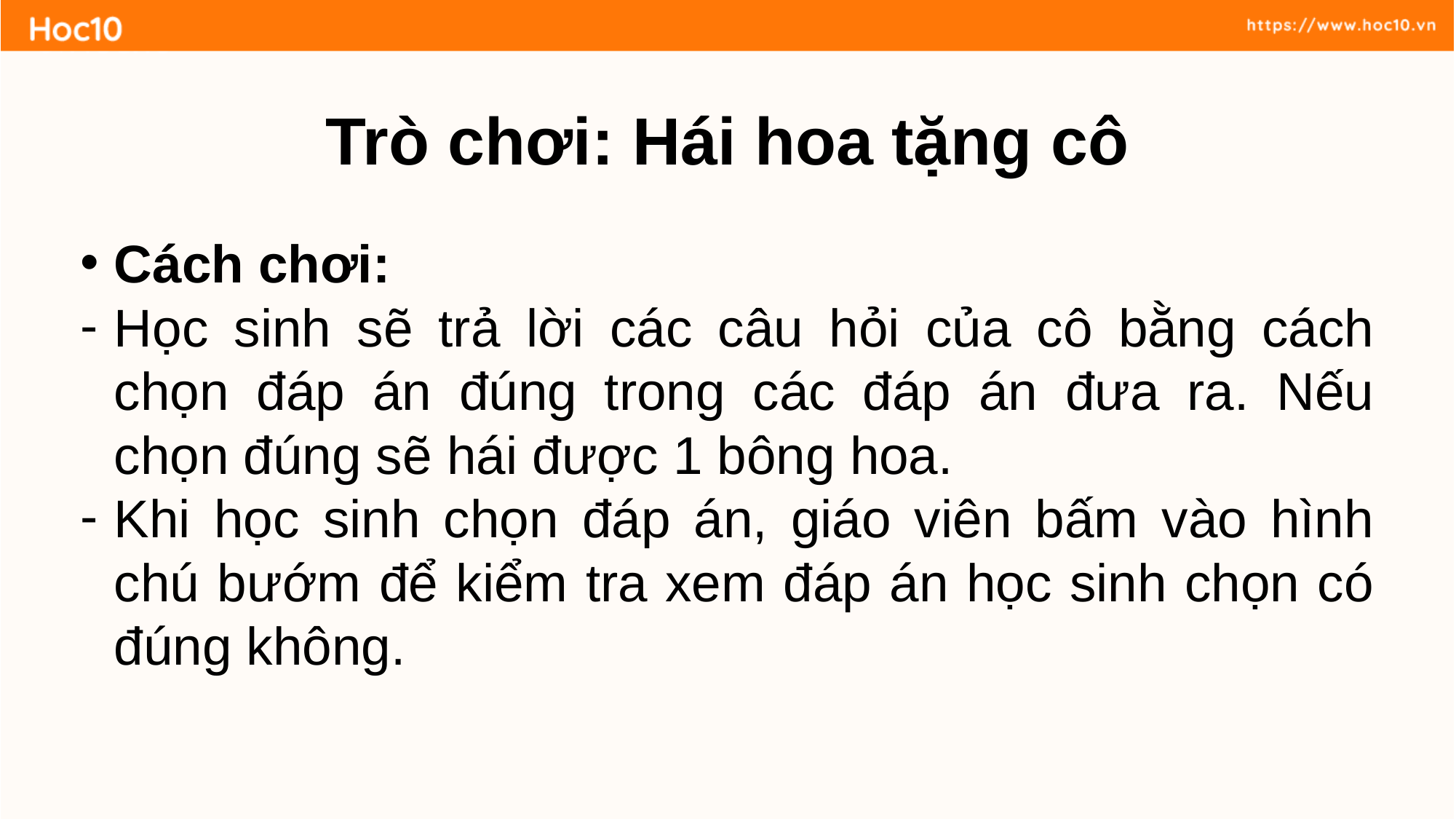

Trò chơi: Hái hoa tặng cô
Cách chơi:
Học sinh sẽ trả lời các câu hỏi của cô bằng cách chọn đáp án đúng trong các đáp án đưa ra. Nếu chọn đúng sẽ hái được 1 bông hoa.
Khi học sinh chọn đáp án, giáo viên bấm vào hình chú bướm để kiểm tra xem đáp án học sinh chọn có đúng không.